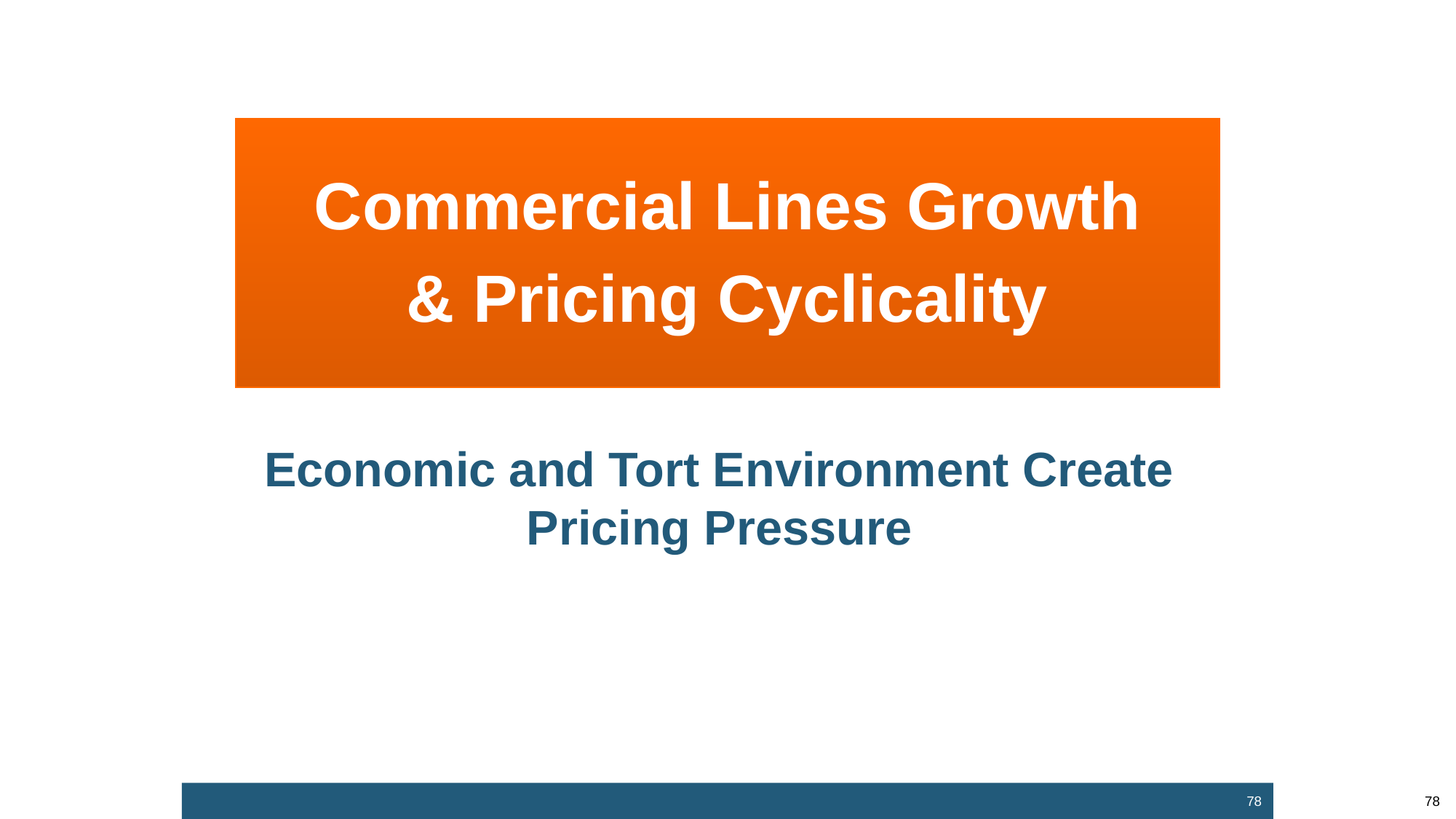

Commercial Lines Growth
& Pricing Cyclicality
Economic and Tort Environment Create Pricing Pressure

78
78
12/01/09 - 9pm